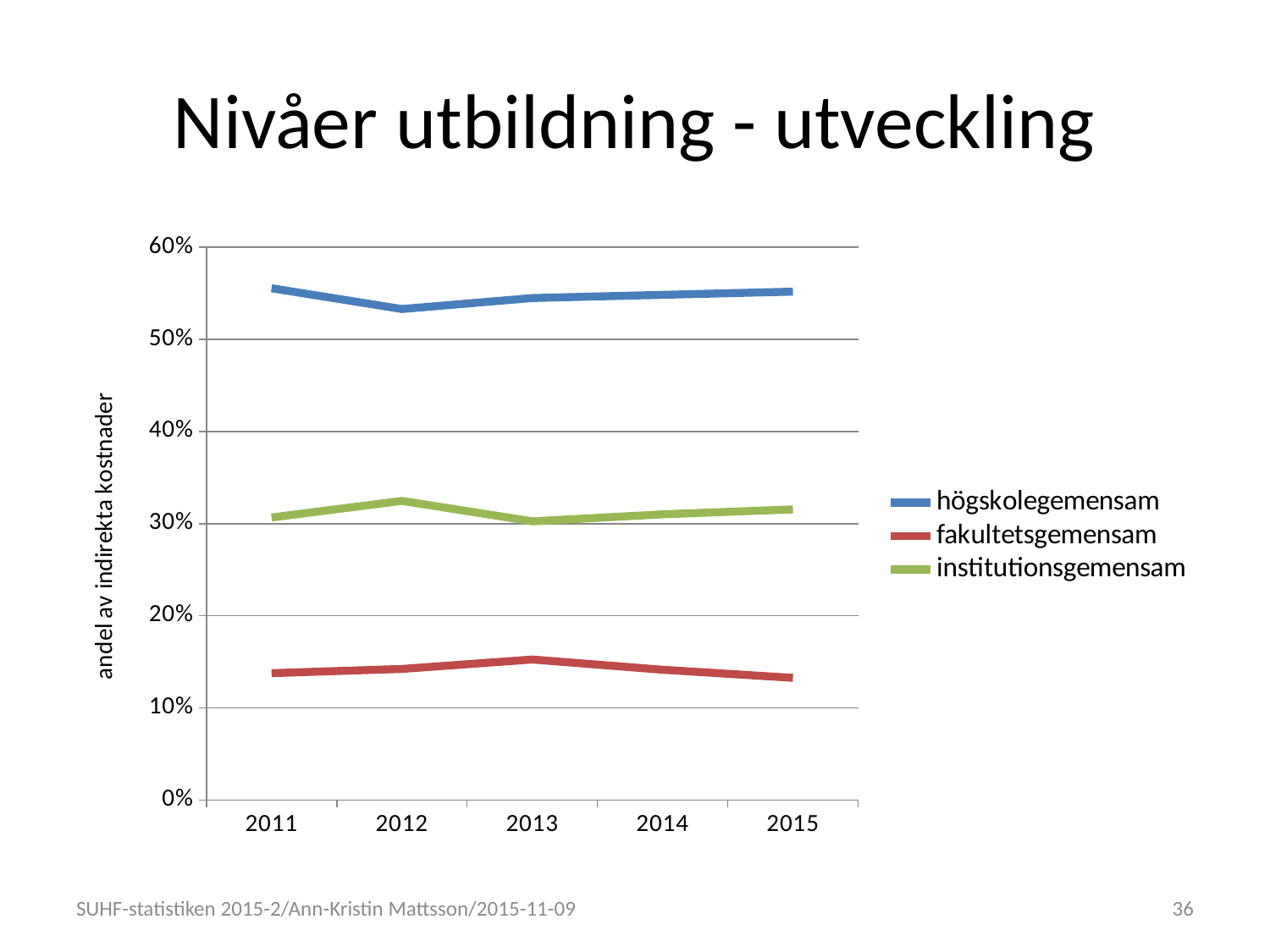

# Nivåer utbildning - utveckling

### Chart

| Category | högskolegemensam | fakultetsgemensam | institutionsgemensam |
|---|---|---|---|
| 2011 | 0.5554872243478044 | 0.13775610441564307 | 0.3067566712365525 |
| 2012 | 0.5329405092037287 | 0.14232413122581603 | 0.32473535957045535 |
| 2013 | 0.5448664929611354 | 0.15255328117778663 | 0.30258022586107797 |
| 2014 | 0.5483315709400561 | 0.14147592010205381 | 0.31019250895789013 |
| 2015 | 0.551813564620633 | 0.13267473192955462 | 0.3155117034498124 |
SUHF-statistiken 2015-2/Ann-Kristin Mattsson/2015-11-09
36